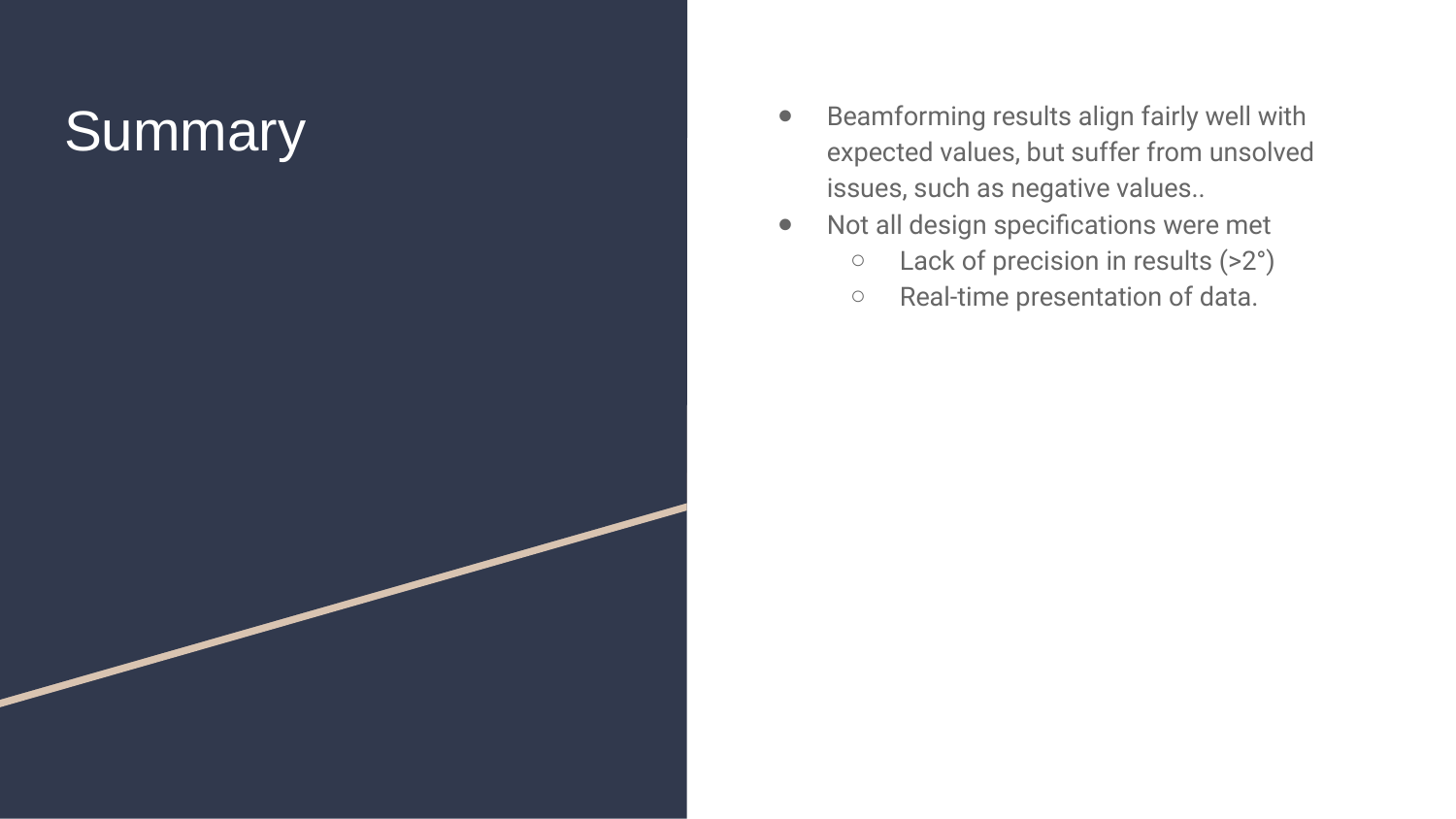

# Summary
Beamforming results align fairly well with expected values, but suffer from unsolved issues, such as negative values..
Not all design specifications were met
Lack of precision in results (>2°)
Real-time presentation of data.